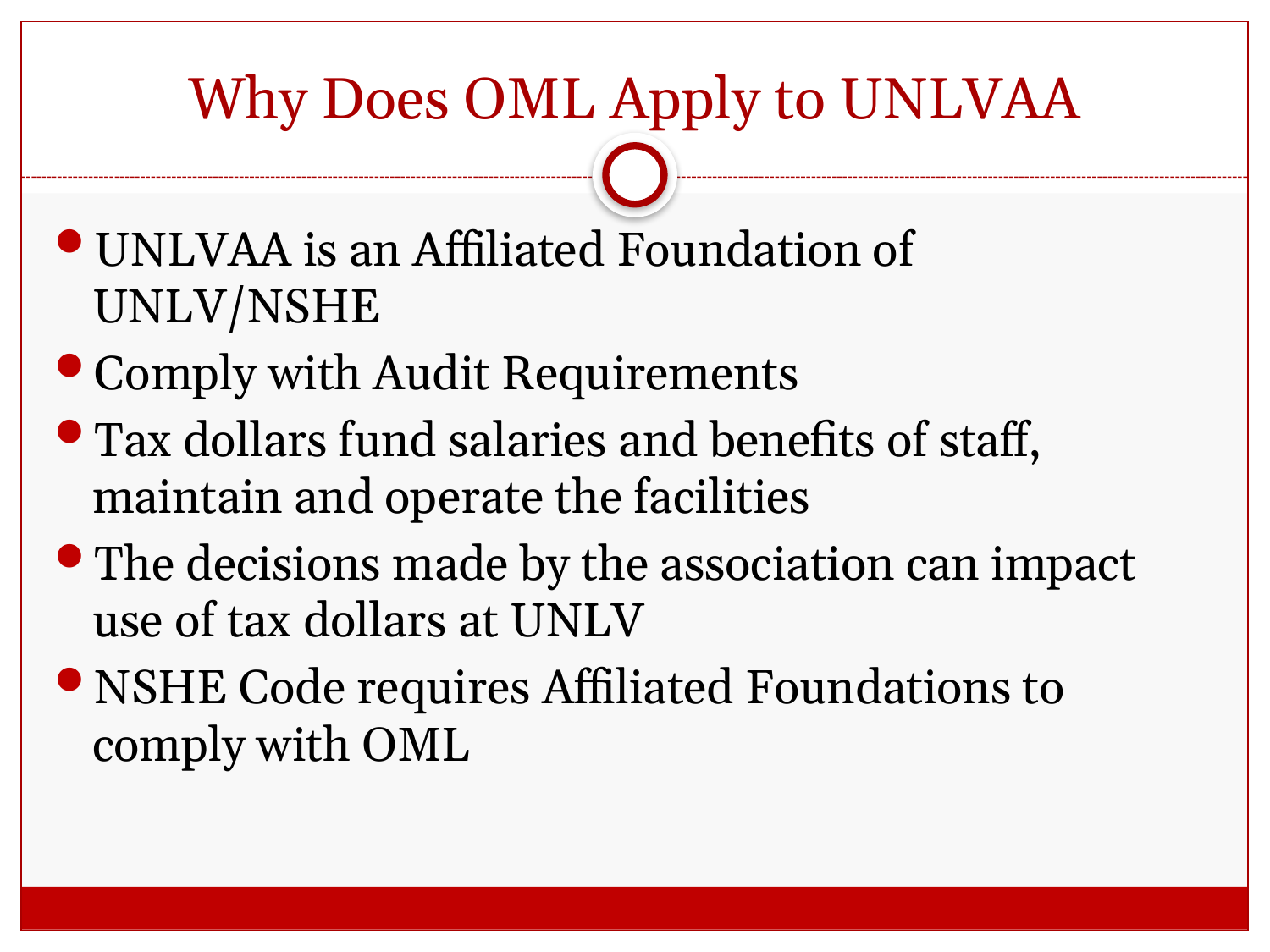

# Why Does OML Apply to UNLVAA
UNLVAA is an Affiliated Foundation of UNLV/NSHE
Comply with Audit Requirements
Tax dollars fund salaries and benefits of staff, maintain and operate the facilities
The decisions made by the association can impact use of tax dollars at UNLV
NSHE Code requires Affiliated Foundations to comply with OML